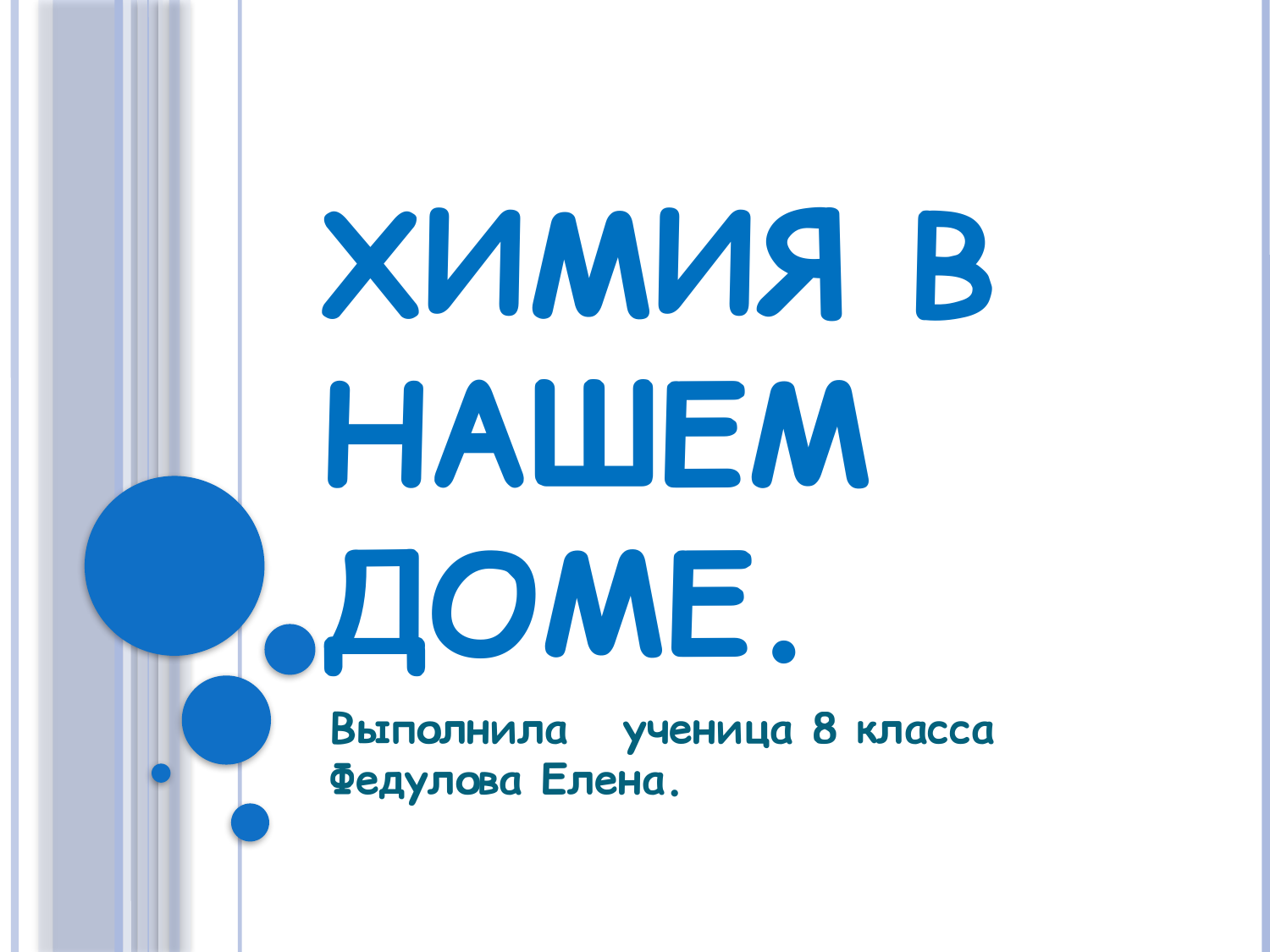

# Химия в нашем доме.
Выполнила   ученица 8 класса Федулова Елена.